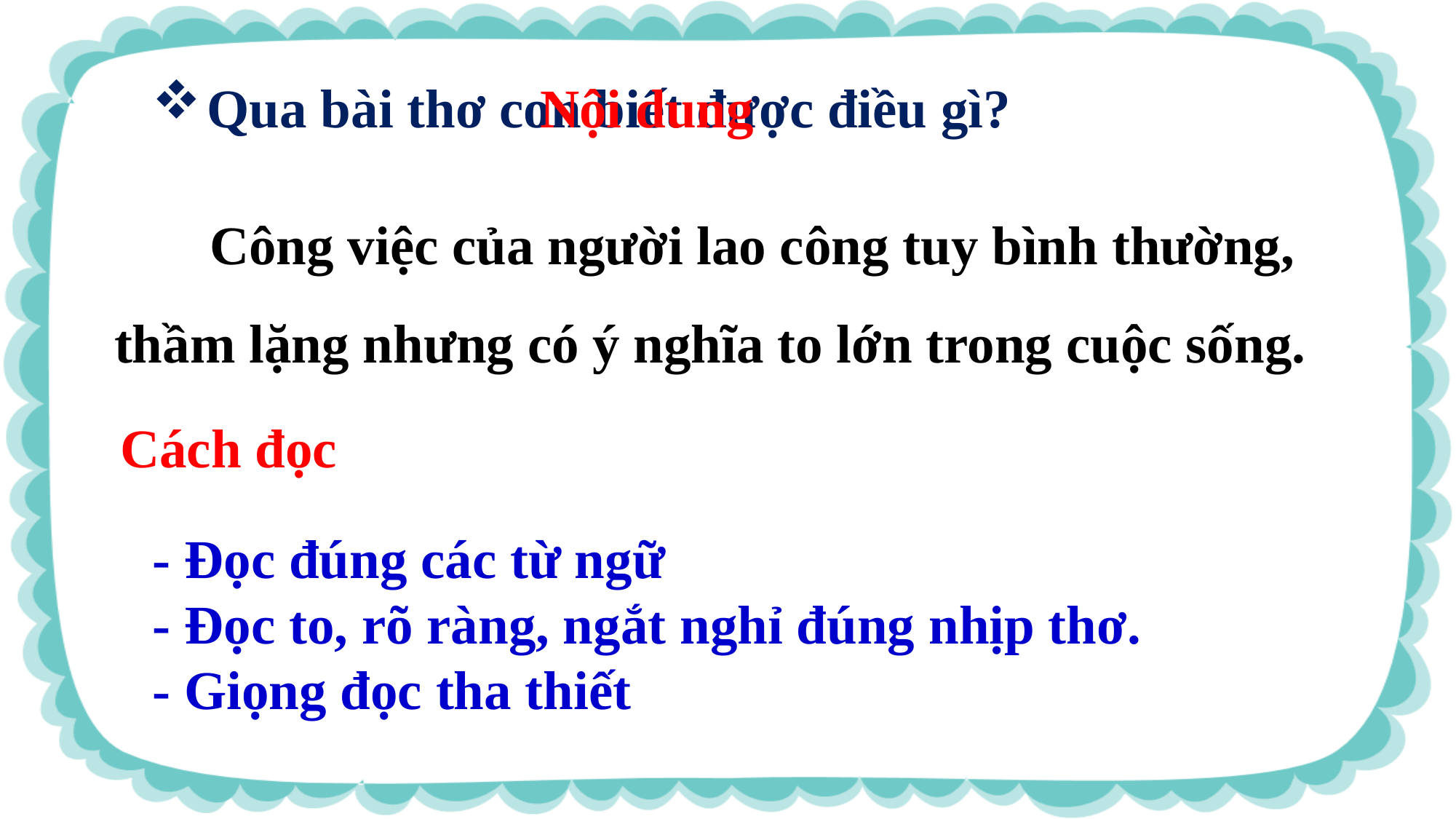

Nội dung
Qua bài thơ con biết được điều gì?
       Công việc của người lao công tuy bình thường, thầm lặng nhưng có ý nghĩa to lớn trong cuộc sống.
Cách đọc
- Đọc đúng các từ ngữ
- Đọc to, rõ ràng, ngắt nghỉ đúng nhịp thơ.
- Giọng đọc tha thiết